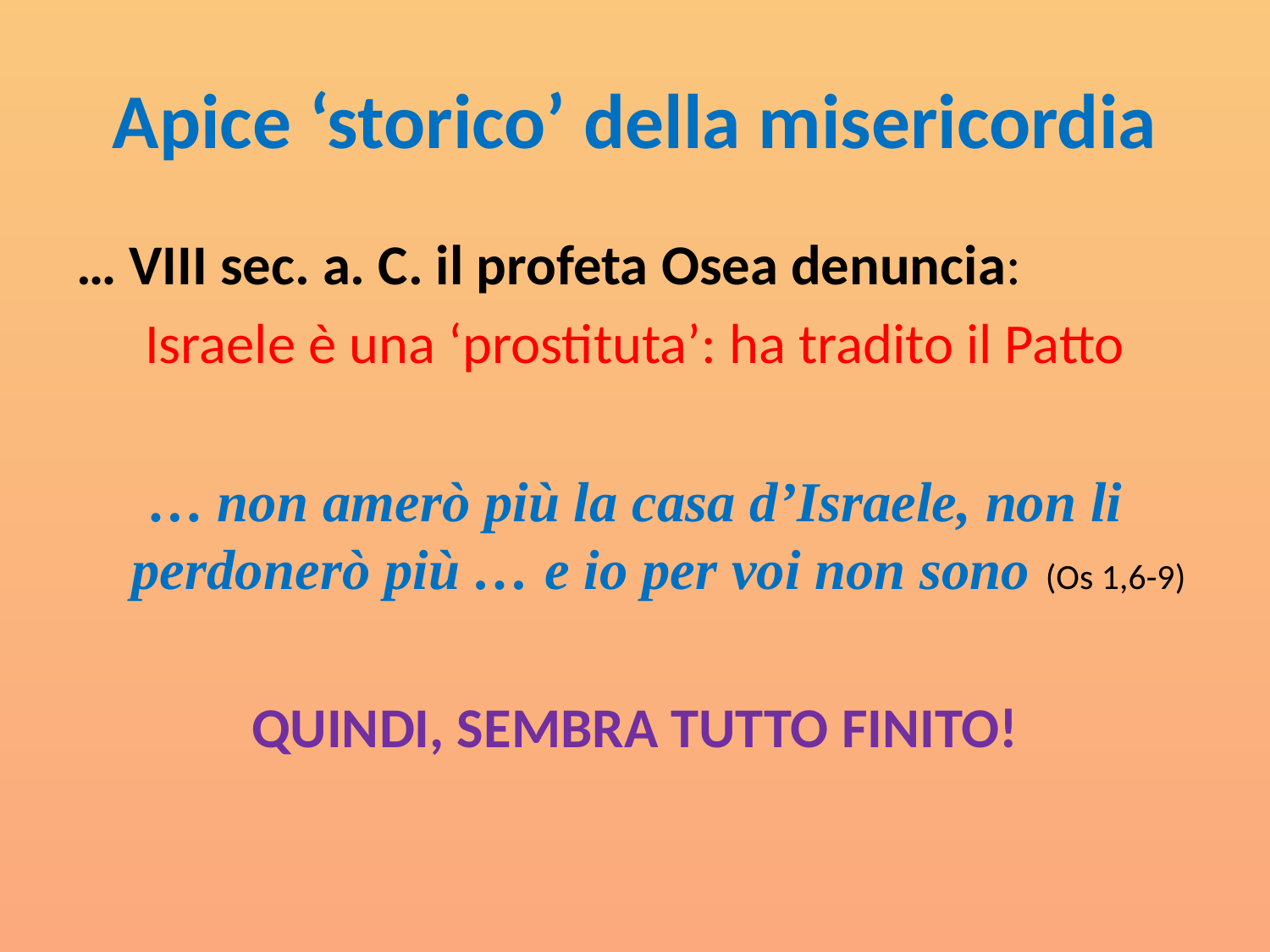

# Apice ‘storico’ della misericordia
… VIII sec. a. C. il profeta Osea denuncia:
Israele è una ‘prostituta’: ha tradito il Patto

… non amerò più la casa d’Israele, non li perdonerò più … e io per voi non sono (Os 1,6-9)

QUINDI, SEMBRA TUTTO FINITO!